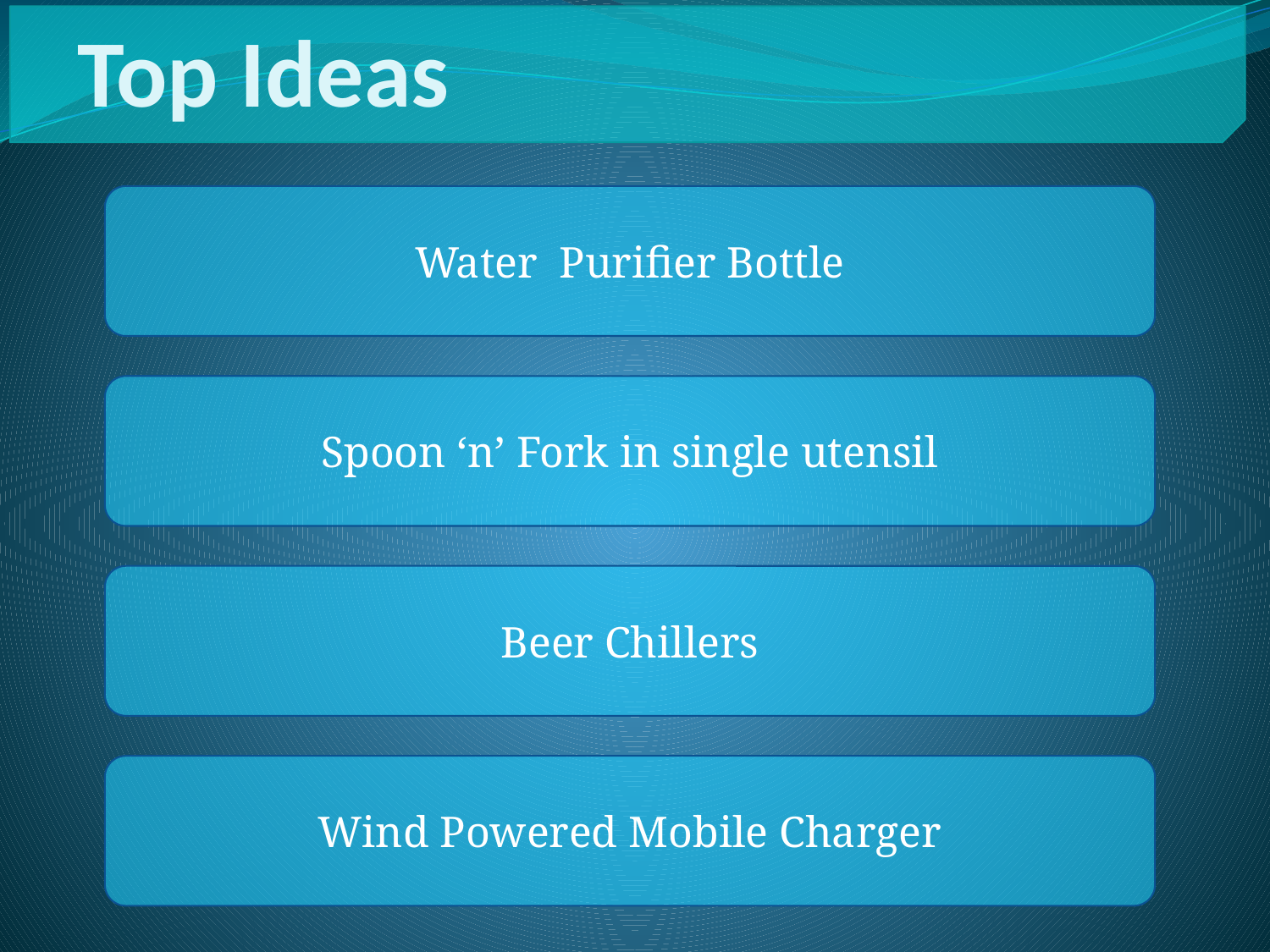

# Top Ideas

Water  Purifier Bottle
Spoon ‘n’ Fork in single utensil
Beer Chillers
Wind Powered Mobile Charger